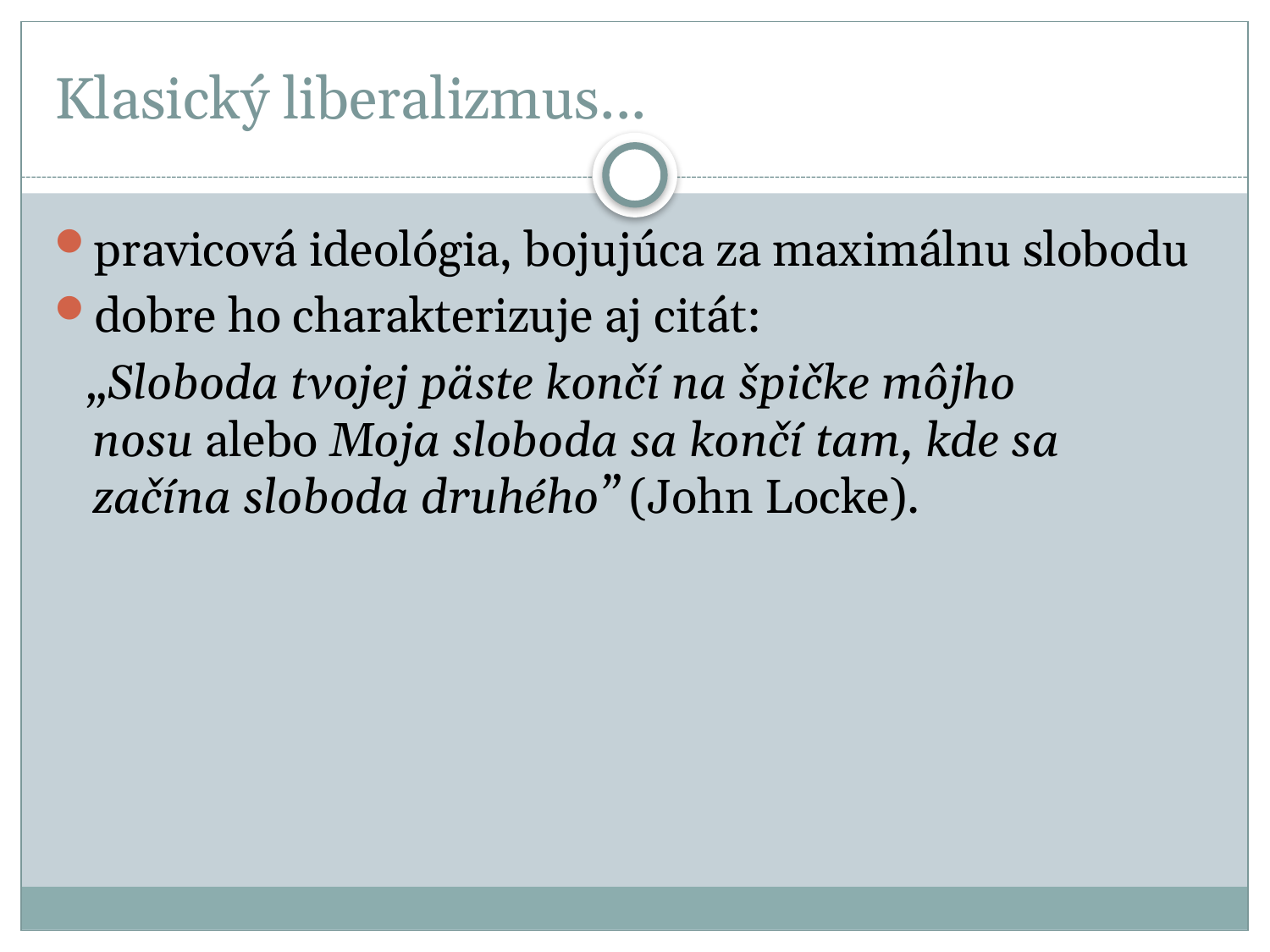

# Klasický liberalizmus...
pravicová ideológia, bojujúca za maximálnu slobodu
dobre ho charakterizuje aj citát:
   „Sloboda tvojej päste končí na špičke môjho nosu alebo Moja sloboda sa končí tam, kde sa začína sloboda druhého” (John Locke).